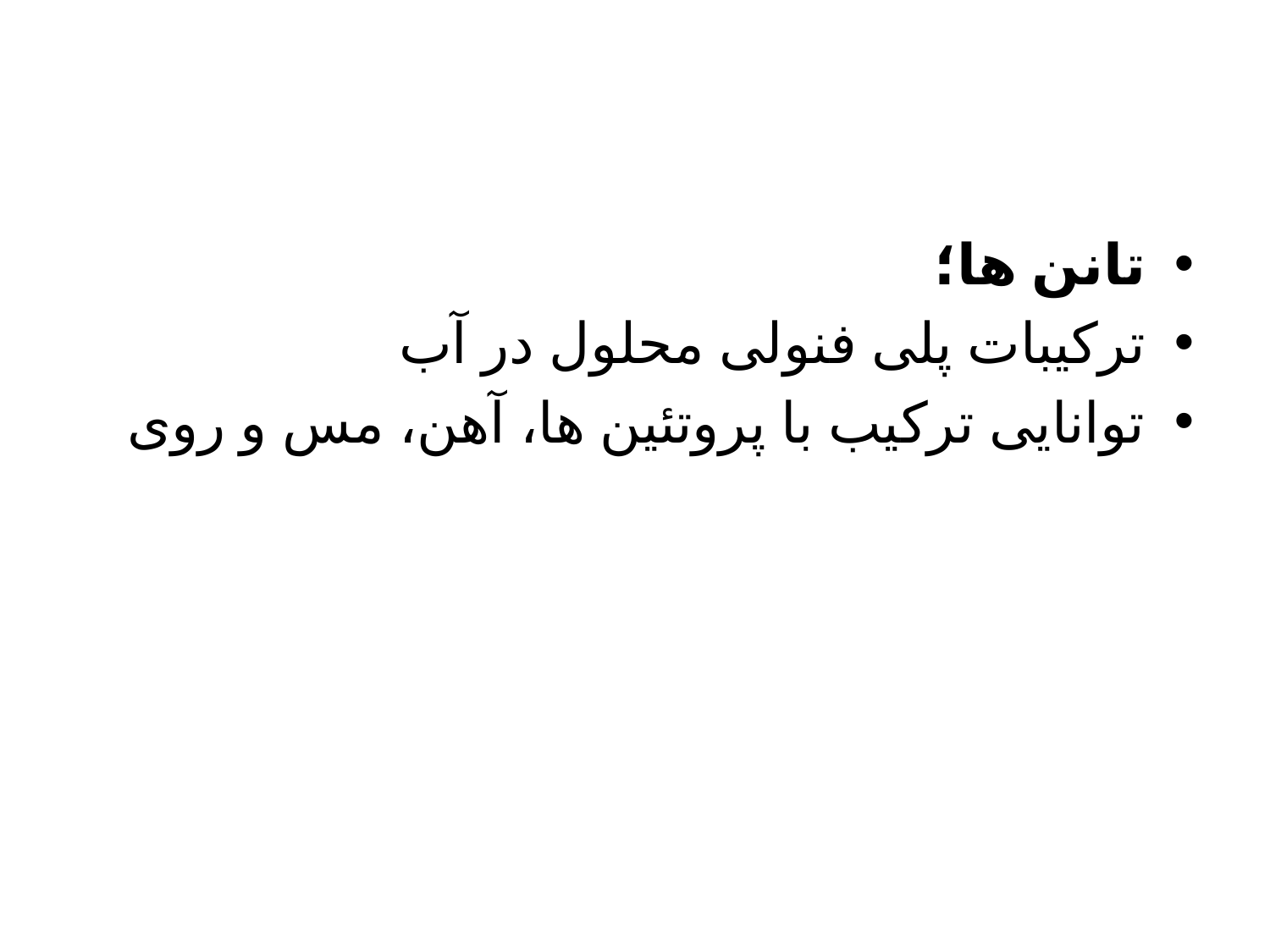

تانن ها؛
ترکیبات پلی فنولی محلول در آب
توانایی ترکیب با پروتئین ها، آهن، مس و روی